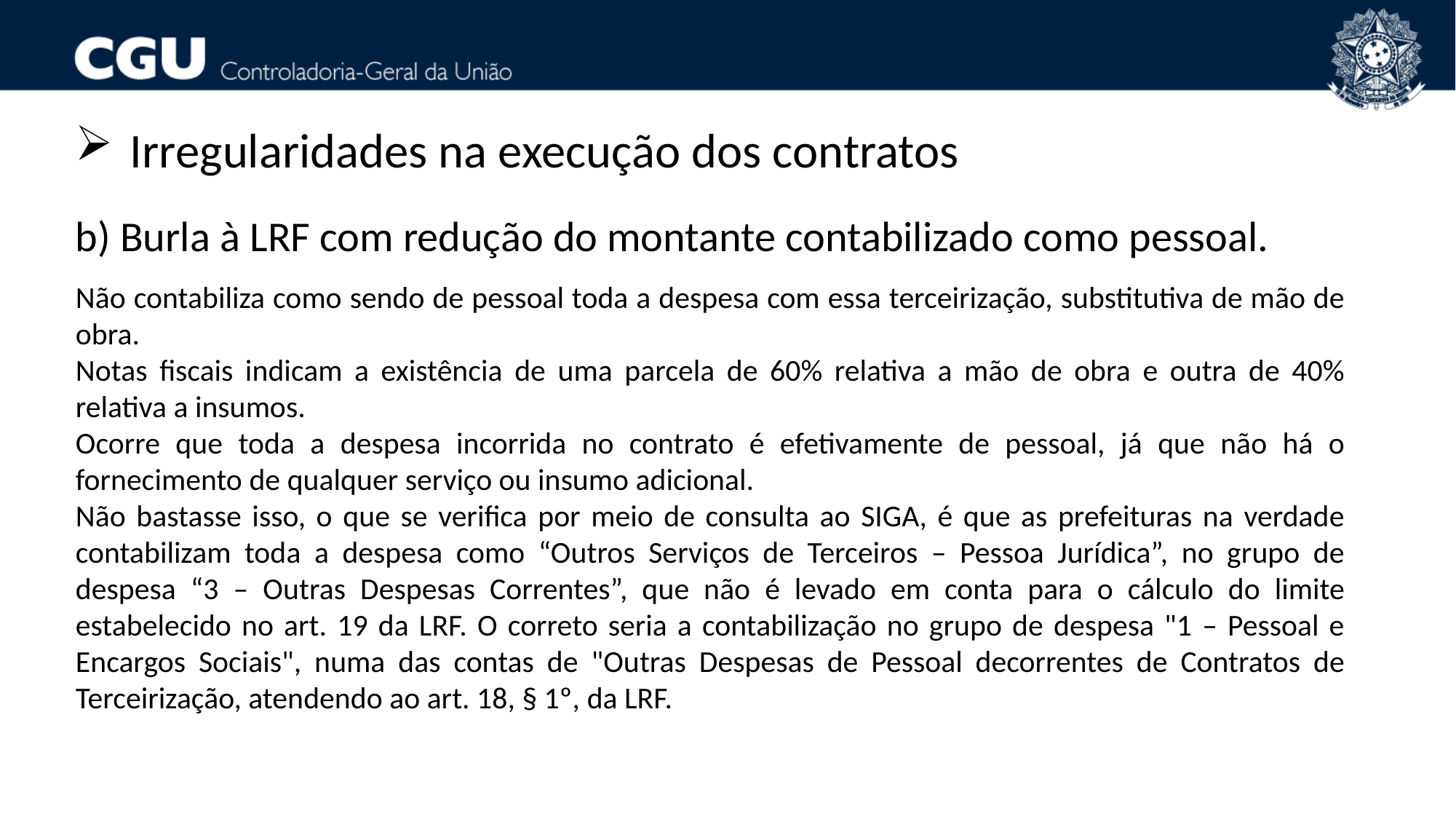

Irregularidades na execução dos contratos
b) Burla à LRF com redução do montante contabilizado como pessoal.
Não contabiliza como sendo de pessoal toda a despesa com essa terceirização, substitutiva de mão de obra.
Notas fiscais indicam a existência de uma parcela de 60% relativa a mão de obra e outra de 40% relativa a insumos.
Ocorre que toda a despesa incorrida no contrato é efetivamente de pessoal, já que não há o fornecimento de qualquer serviço ou insumo adicional.
Não bastasse isso, o que se verifica por meio de consulta ao SIGA, é que as prefeituras na verdade contabilizam toda a despesa como “Outros Serviços de Terceiros – Pessoa Jurídica”, no grupo de despesa “3 – Outras Despesas Correntes”, que não é levado em conta para o cálculo do limite estabelecido no art. 19 da LRF. O correto seria a contabilização no grupo de despesa "1 – Pessoal e Encargos Sociais", numa das contas de "Outras Despesas de Pessoal decorrentes de Contratos de Terceirização, atendendo ao art. 18, § 1º, da LRF.